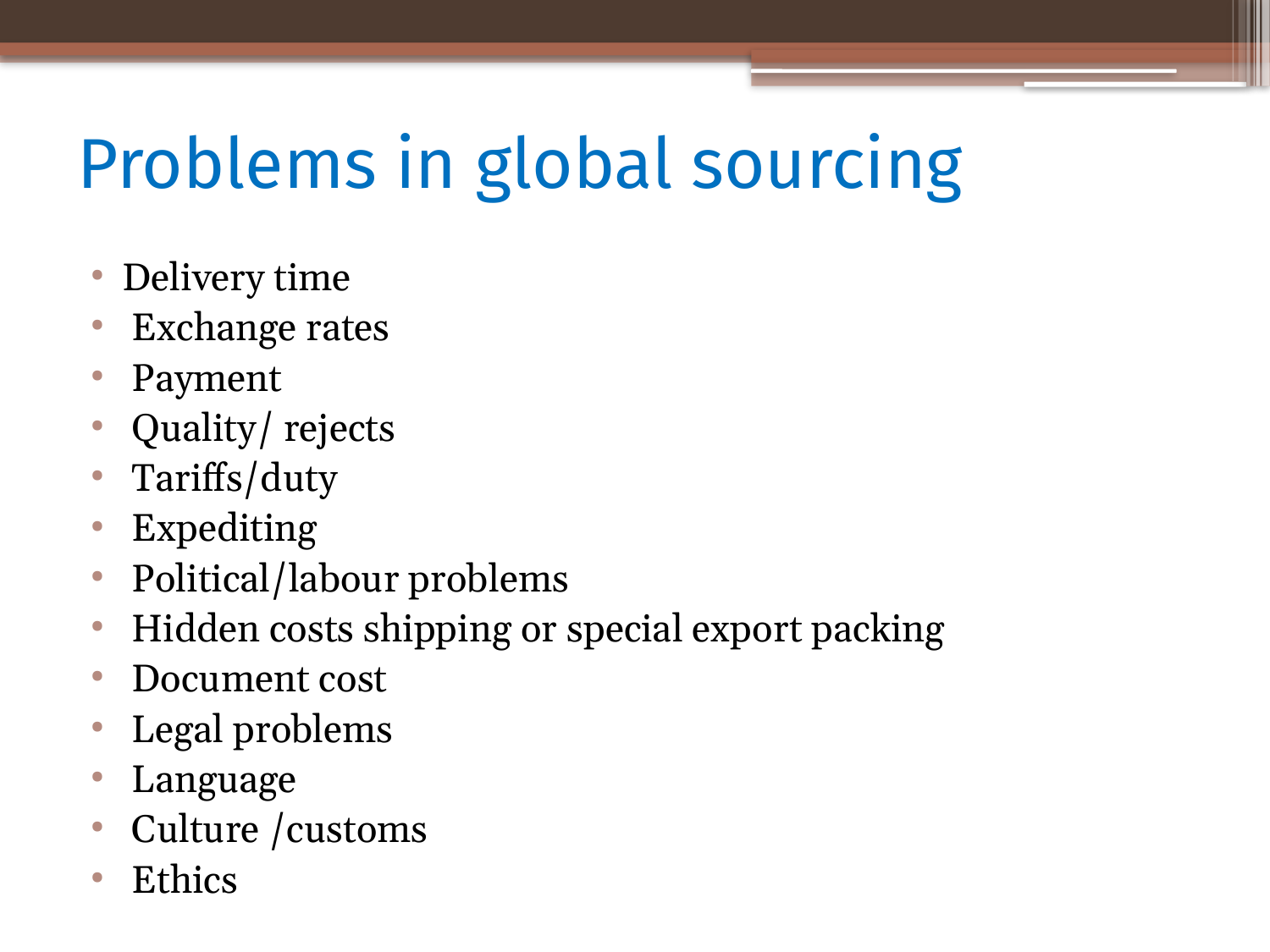

# Problems in global sourcing
Delivery time
 Exchange rates
 Payment
 Quality/ rejects
 Tariffs/duty
 Expediting
 Political/labour problems
 Hidden costs shipping or special export packing
 Document cost
 Legal problems
 Language
 Culture /customs
 Ethics